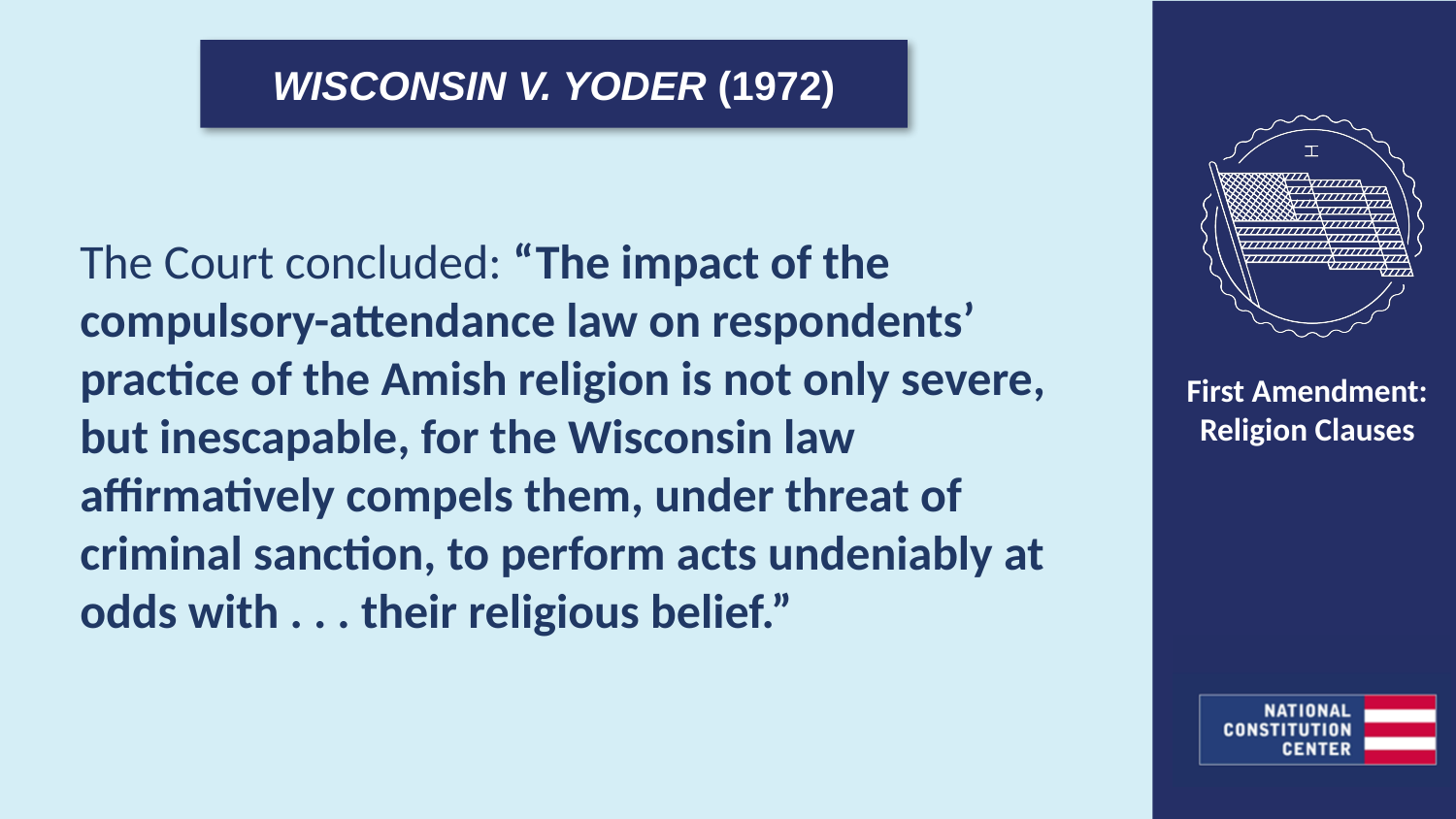

WISCONSIN V. YODER (1972)
The Court concluded: “The impact of the compulsory-attendance law on respondents’ practice of the Amish religion is not only severe, but inescapable, for the Wisconsin law affirmatively compels them, under threat of criminal sanction, to perform acts undeniably at odds with . . . their religious belief.”